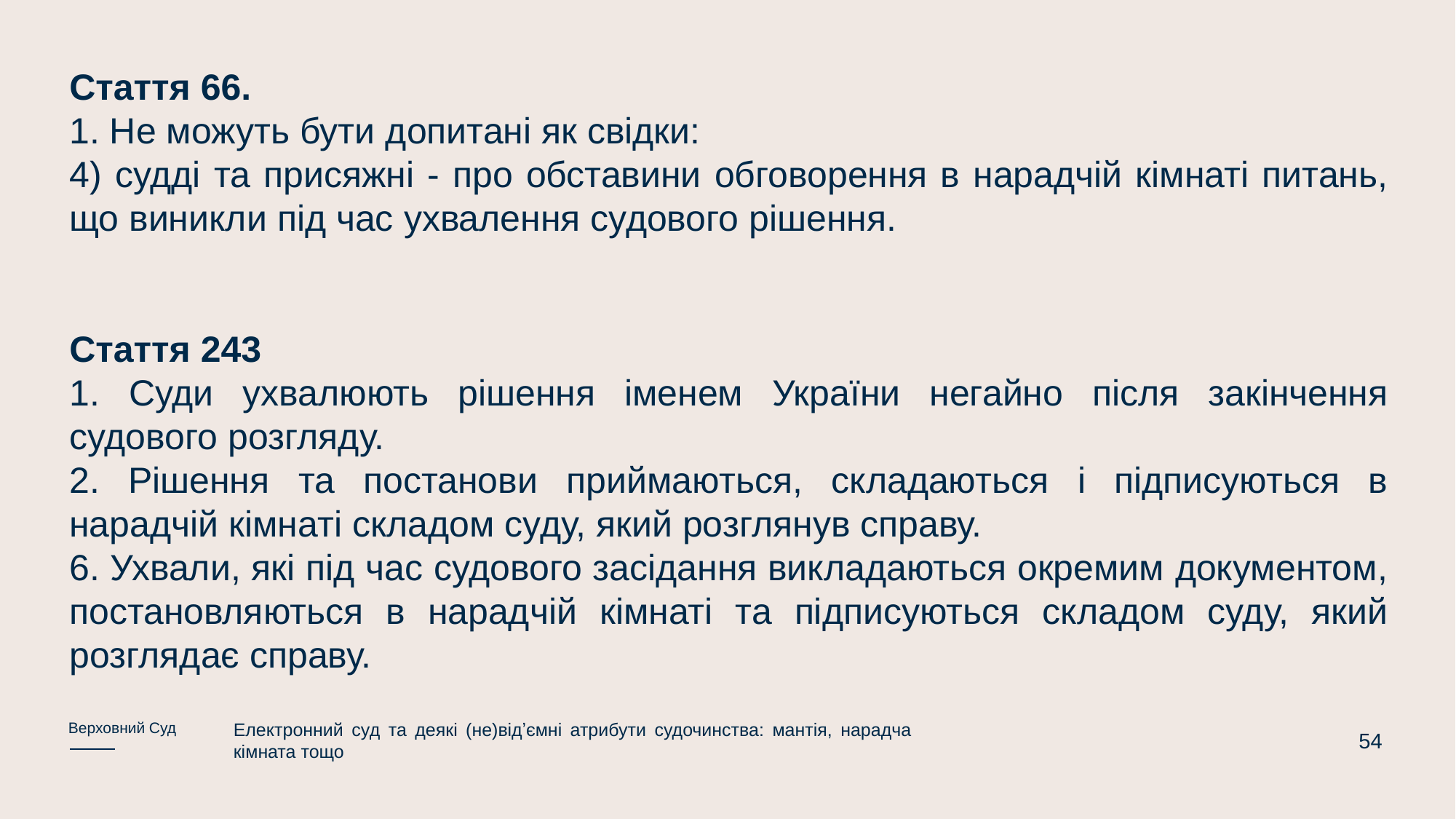

Стаття 66.
1. Не можуть бути допитані як свідки:
4) судді та присяжні - про обставини обговорення в нарадчій кімнаті питань, що виникли під час ухвалення судового рішення.

Стаття 243
1. Суди ухвалюють рішення іменем України негайно після закінчення судового розгляду.
2. Рішення та постанови приймаються, складаються і підписуються в нарадчій кімнаті складом суду, який розглянув справу.
6. Ухвали, які під час судового засідання викладаються окремим документом, постановляються в нарадчій кімнаті та підписуються складом суду, який розглядає справу.

Електронний суд та деякі (не)відʼємні атрибути судочинства: мантія, нарадча кімната тощо
Верховний Суд
54